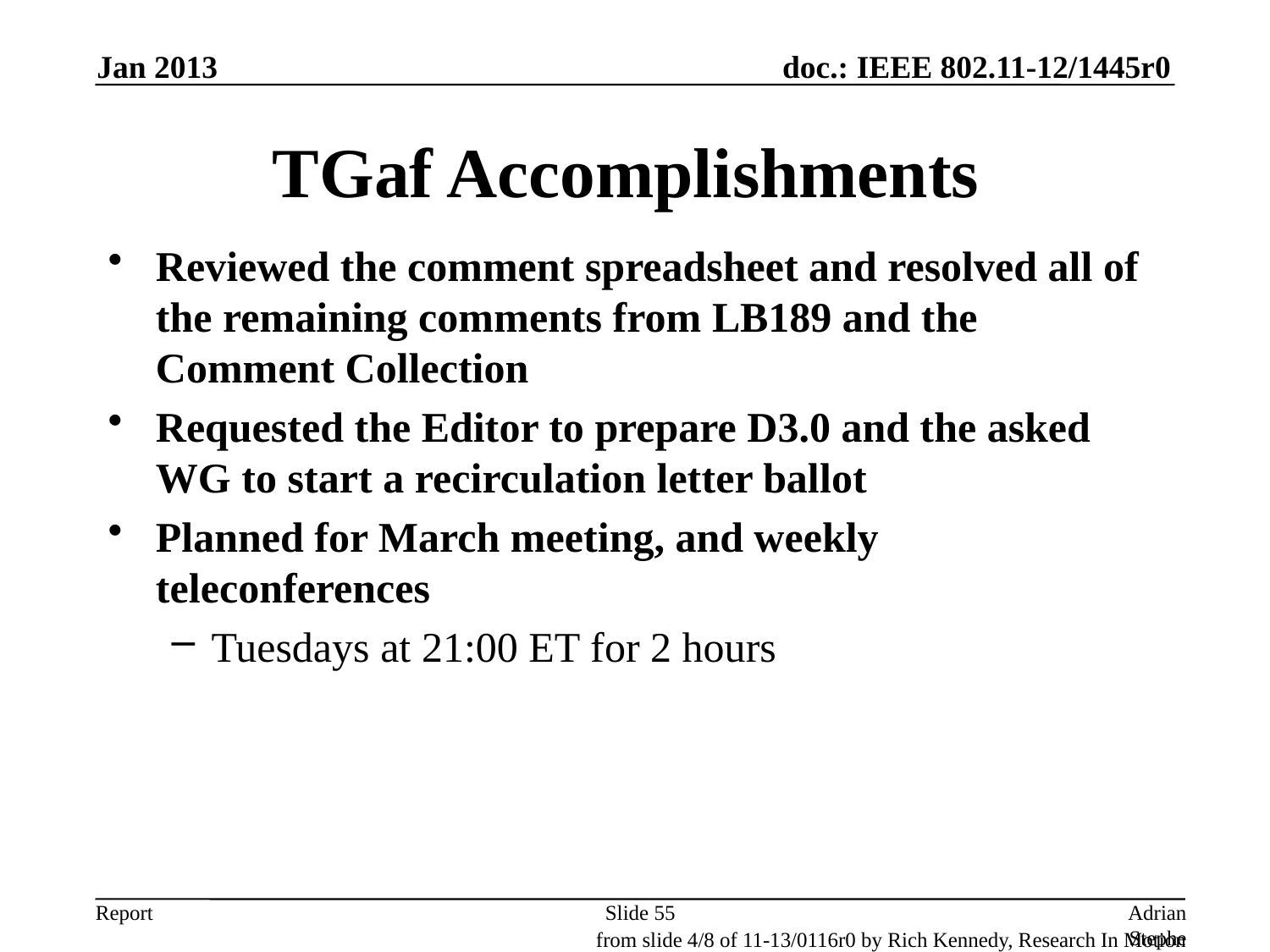

Jan 2013
# TGaf Accomplishments
Reviewed the comment spreadsheet and resolved all of the remaining comments from LB189 and the Comment Collection
Requested the Editor to prepare D3.0 and the asked WG to start a recirculation letter ballot
Planned for March meeting, and weekly teleconferences
Tuesdays at 21:00 ET for 2 hours
Slide 55
Adrian Stephens, Intel Corporation
from slide 4/8 of 11-13/0116r0 by Rich Kennedy, Research In Motion